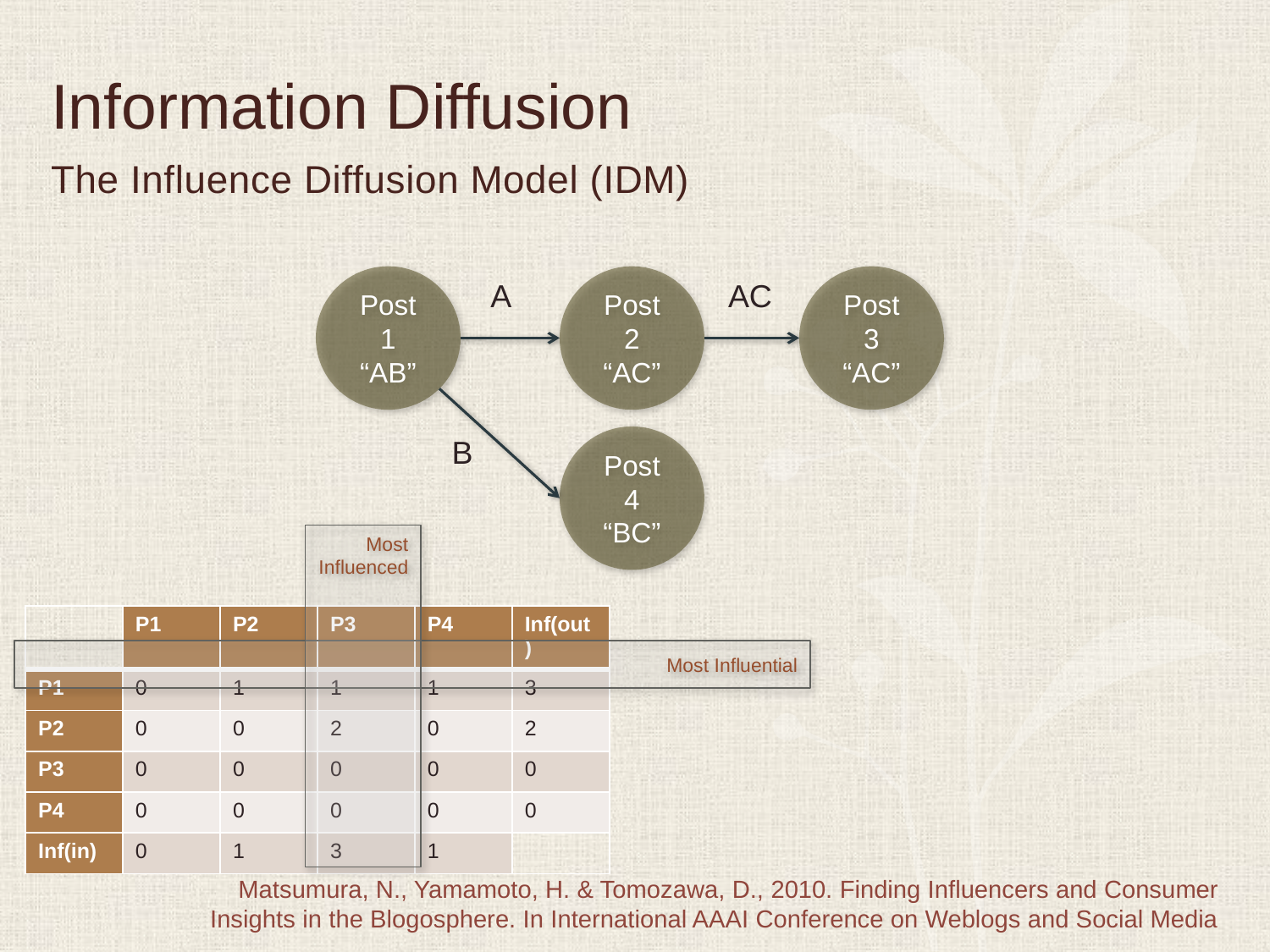

# Information Diffusion
The Influence Diffusion Model (IDM)
Post 1
“AB”
Post 2
“AC”
Post 3
“AC”
A
AC
B
Post 4
“BC”
Most Influenced
|  | P1 | P2 | P3 | P4 | Inf(out) |
| --- | --- | --- | --- | --- | --- |
| P1 | 0 | 1 | 1 | 1 | 3 |
| P2 | 0 | 0 | 2 | 0 | 2 |
| P3 | 0 | 0 | 0 | 0 | 0 |
| P4 | 0 | 0 | 0 | 0 | 0 |
| Inf(in) | 0 | 1 | 3 | 1 |  |
Most Influential
Matsumura, N., Yamamoto, H. & Tomozawa, D., 2010. Finding Influencers and Consumer Insights in the Blogosphere. In International AAAI Conference on Weblogs and Social Media